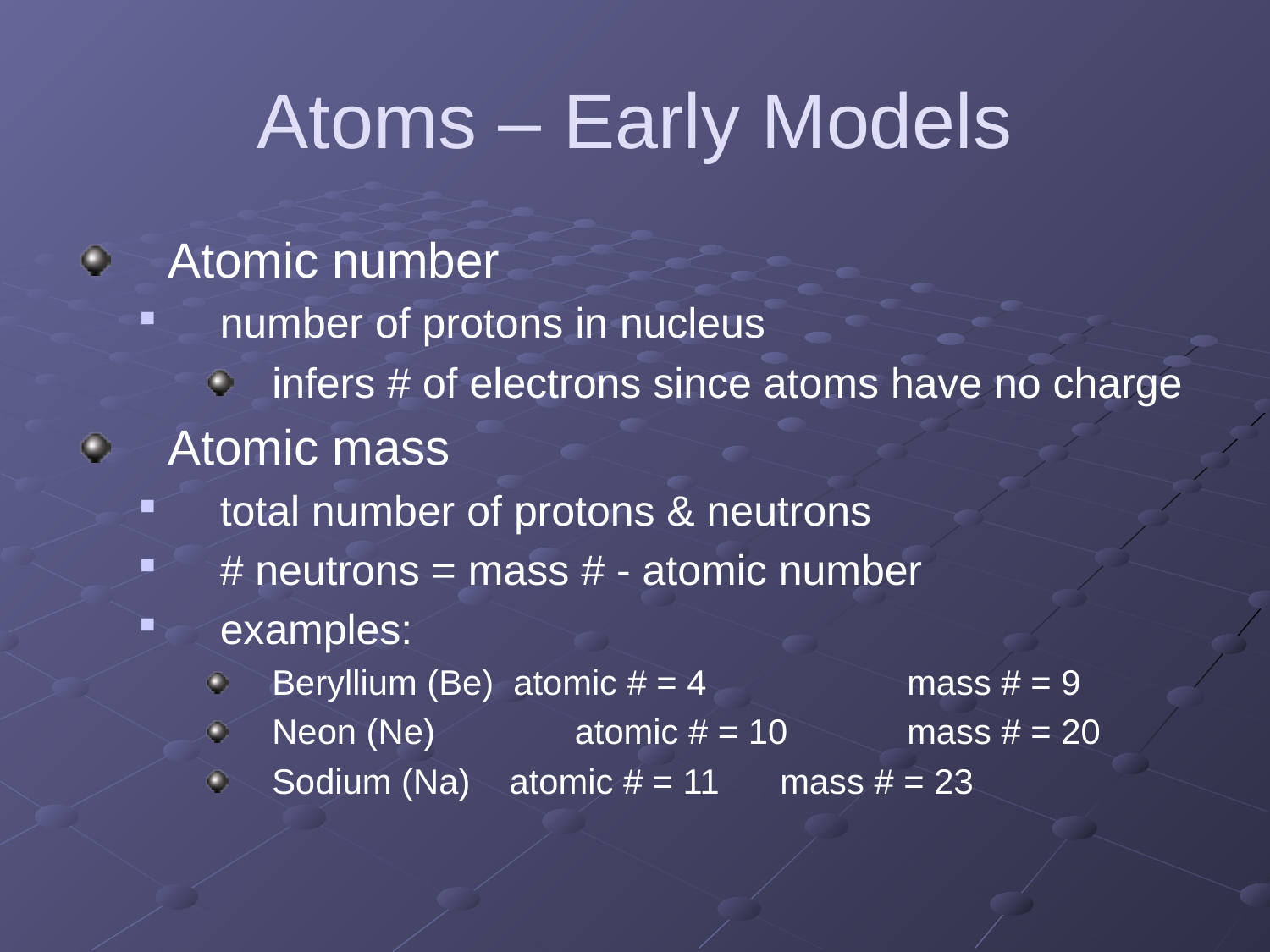

# Atoms – Early Models
Atomic number
number of protons in nucleus
infers # of electrons since atoms have no charge
Atomic mass
total number of protons & neutrons
# neutrons = mass # - atomic number
examples:
Beryllium (Be)  atomic # = 4		mass # = 9
Neon (Ne)	     atomic # = 10	mass # = 20
Sodium (Na)    atomic # = 11	mass # = 23